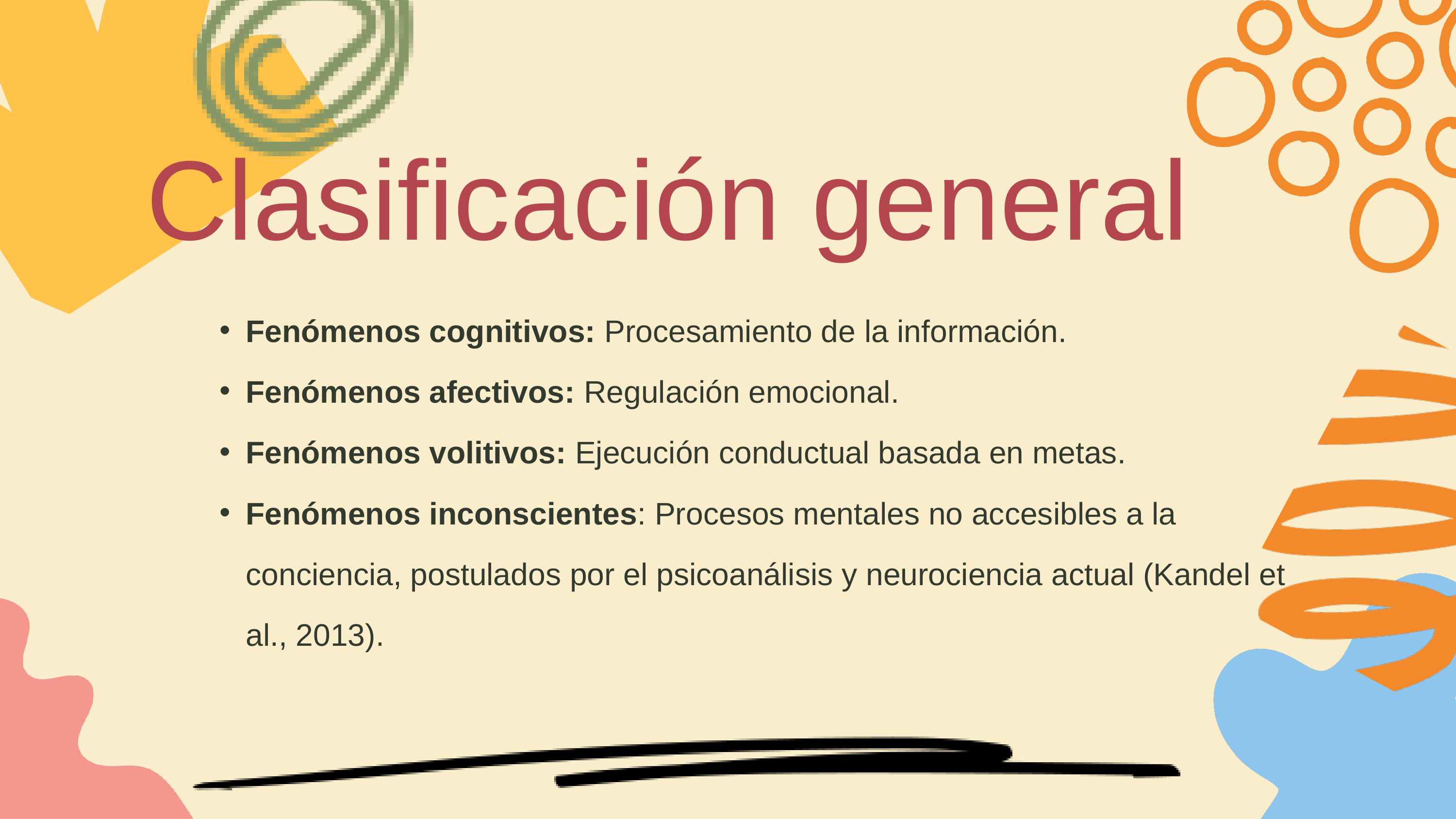

Clasificación general
Fenómenos cognitivos: Procesamiento de la información.
Fenómenos afectivos: Regulación emocional.
Fenómenos volitivos: Ejecución conductual basada en metas.
Fenómenos inconscientes: Procesos mentales no accesibles a la conciencia, postulados por el psicoanálisis y neurociencia actual (Kandel et al., 2013).